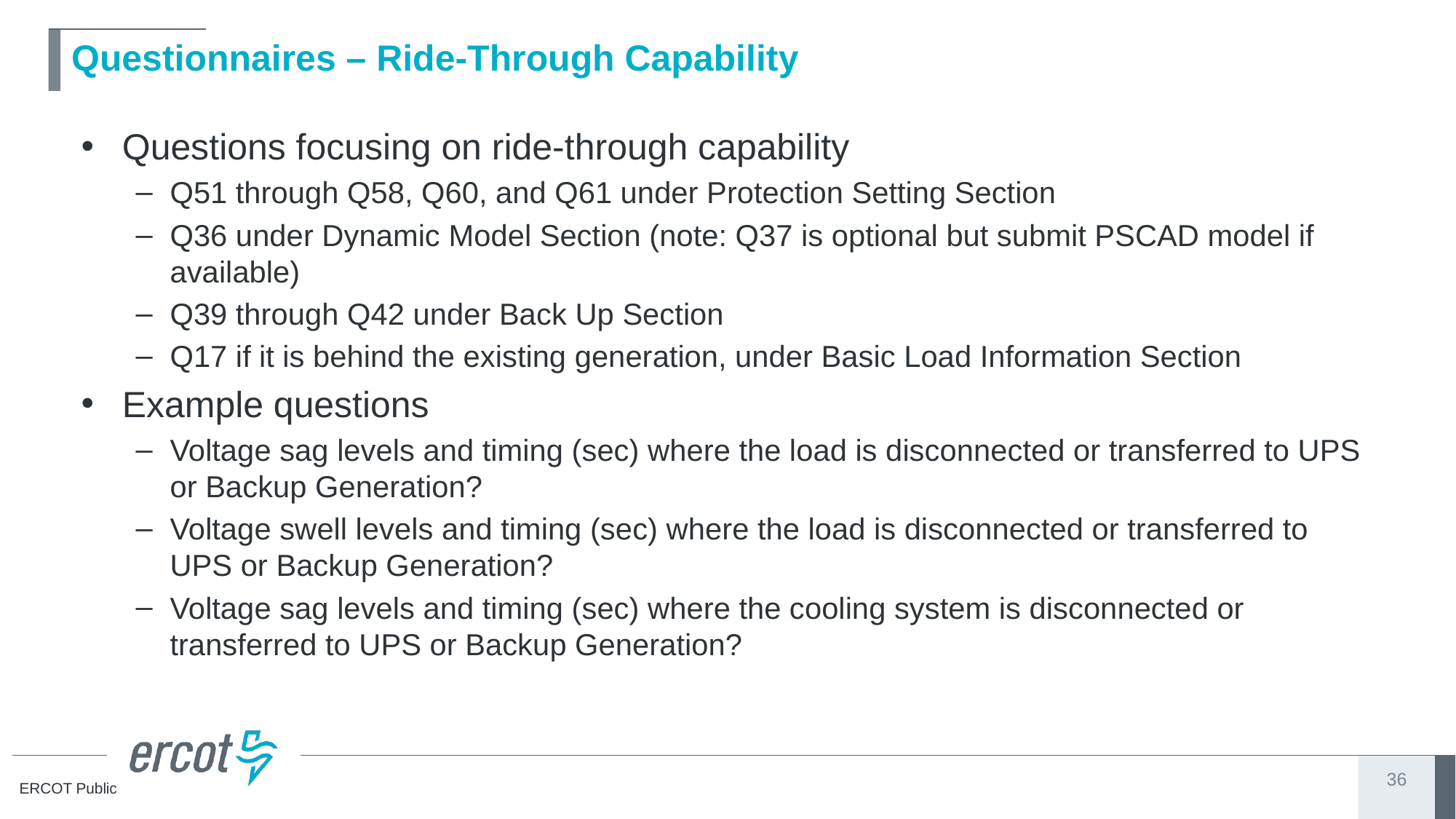

# Questionnaires – Ride-Through Capability
Questions focusing on ride-through capability
Q51 through Q58, Q60, and Q61 under Protection Setting Section
Q36 under Dynamic Model Section (note: Q37 is optional but submit PSCAD model if available)
Q39 through Q42 under Back Up Section
Q17 if it is behind the existing generation, under Basic Load Information Section
Example questions
Voltage sag levels and timing (sec) where the load is disconnected or transferred to UPS or Backup Generation?
Voltage swell levels and timing (sec) where the load is disconnected or transferred to UPS or Backup Generation?
Voltage sag levels and timing (sec) where the cooling system is disconnected or transferred to UPS or Backup Generation?

36